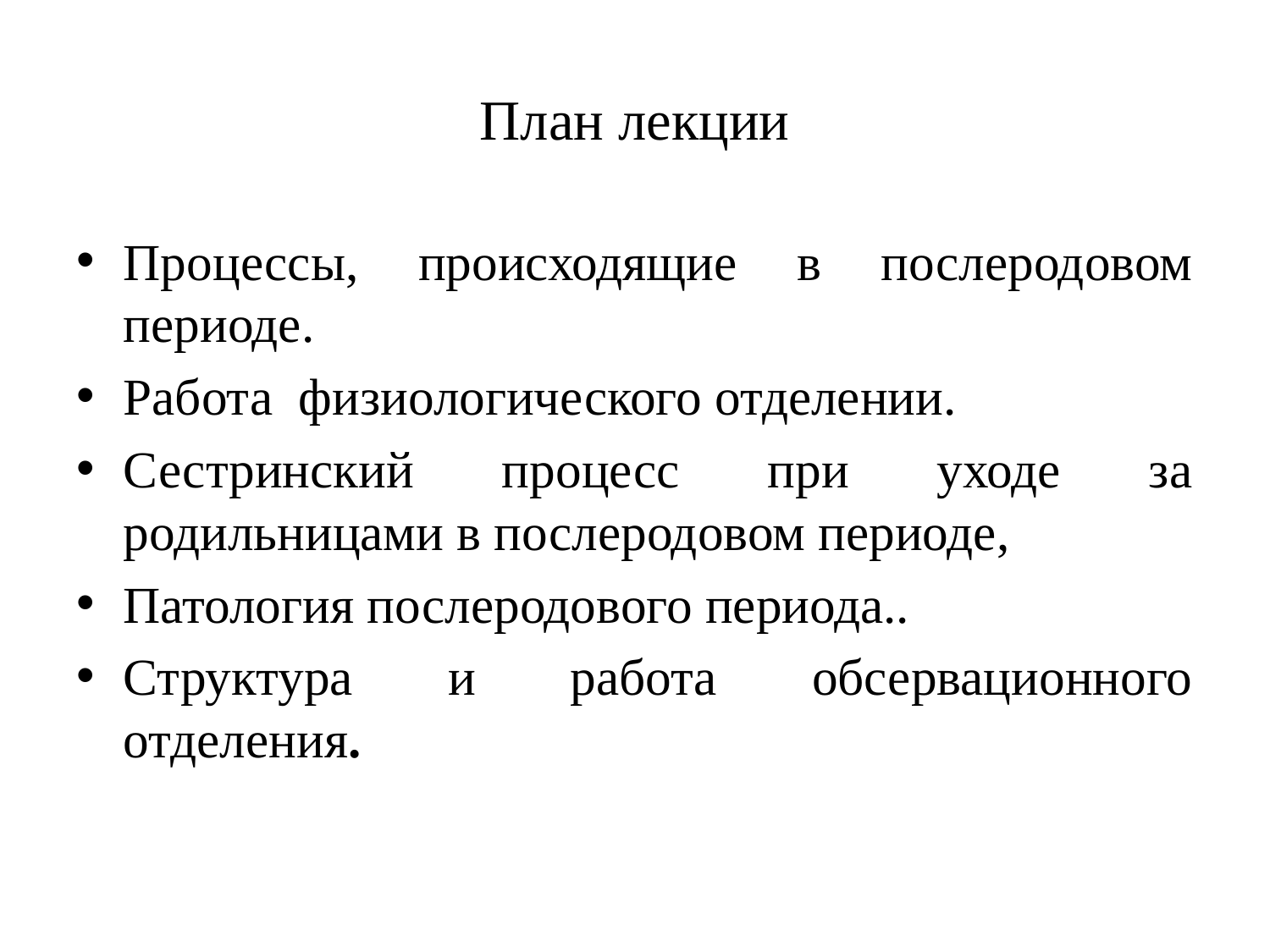

# План лекции
Процессы, происходящие в послеродовом периоде.
Работа  физиологического отделении.
Сестринский процесс при уходе за родильницами в послеродовом периоде,
Патология послеродового периода..
Структура и работа обсервационного отделения.